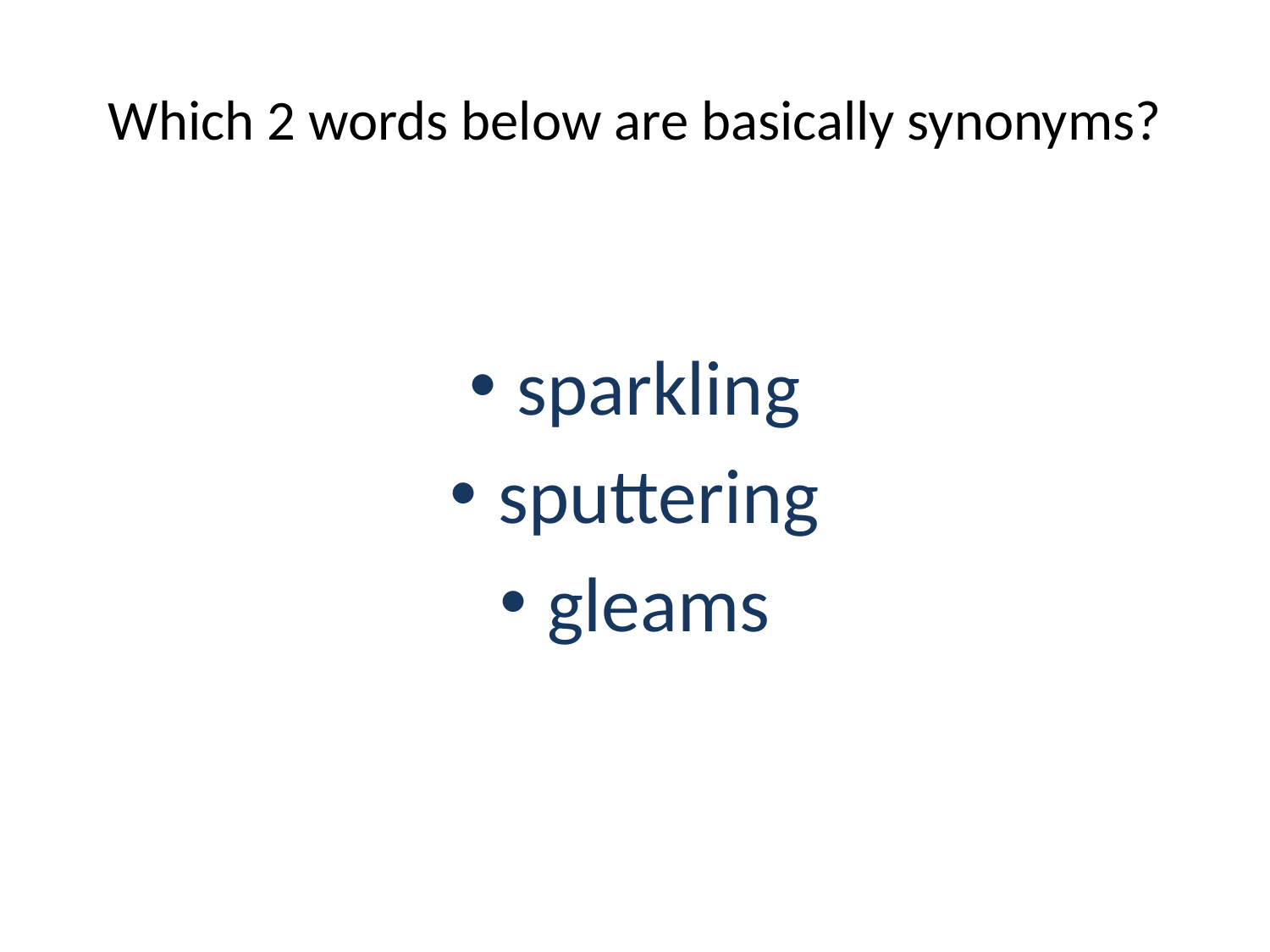

# Which 2 words below are basically synonyms?

sparkling
sputtering
gleams